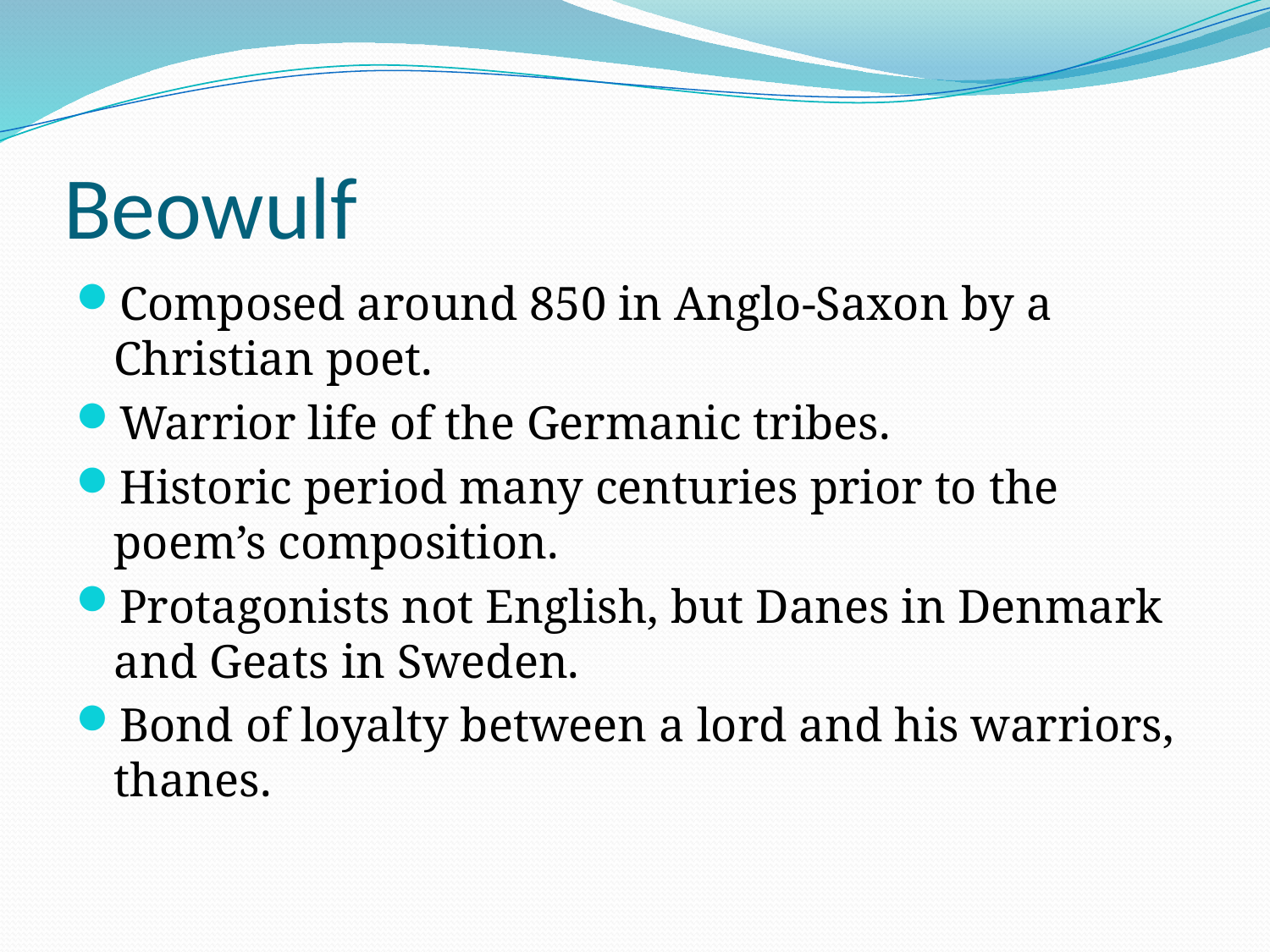

# Beowulf
Composed around 850 in Anglo-Saxon by a Christian poet.
Warrior life of the Germanic tribes.
Historic period many centuries prior to the poem’s composition.
Protagonists not English, but Danes in Denmark and Geats in Sweden.
Bond of loyalty between a lord and his warriors, thanes.